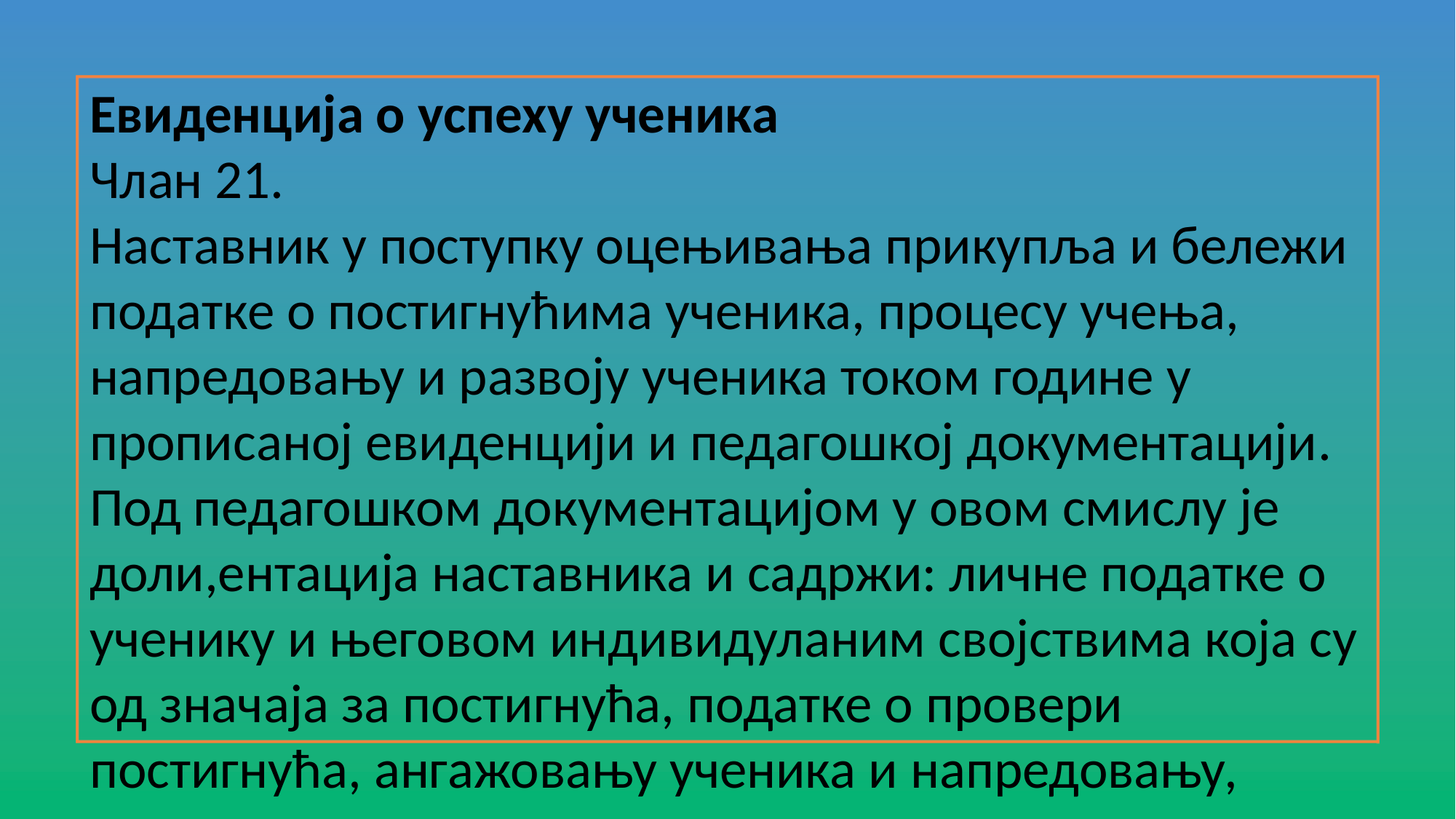

#
Евиденција о успеху ученика
Члан 21.
Наставник у поступку оцењивања прикупља и бележи податке о постигнућима ученика, процесу учења, напредовању и развоју ученика током године у прописаној евиденцији и педагошкој документацији. Под педагошком документацијом у овом смислу је доли,ентација наставника и садржи: личне податке о ученику и његовом индивидуланим својствима која су од значаја за постигнућа, податке о провери постигнућа, ангажовању ученика и напредовању, датим препорукама, понашању ученика и друге податке од значаја за рад са учеником и његово напредовање.
Подаци унети у педагошку документацију користе се за потребе информисања родитеља приликом одлучивања по приговору или жалби на оцену, као и у процесу самовредновања и екстерног вредновања квалитета рада установе.